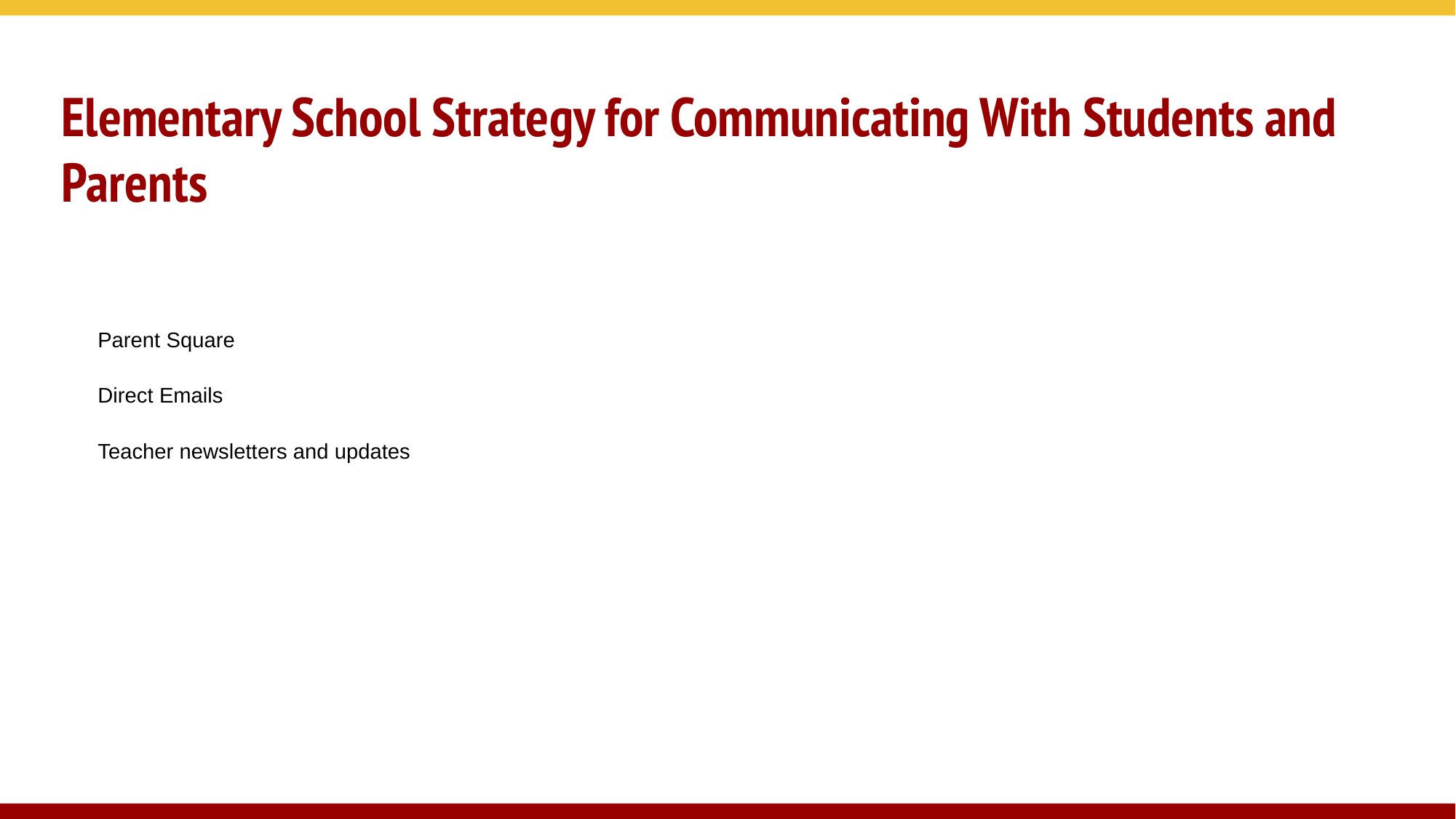

# Elementary School Strategy for Communicating With Students and Parents

      Parent Square
      Direct Emails
      Teacher newsletters and updates